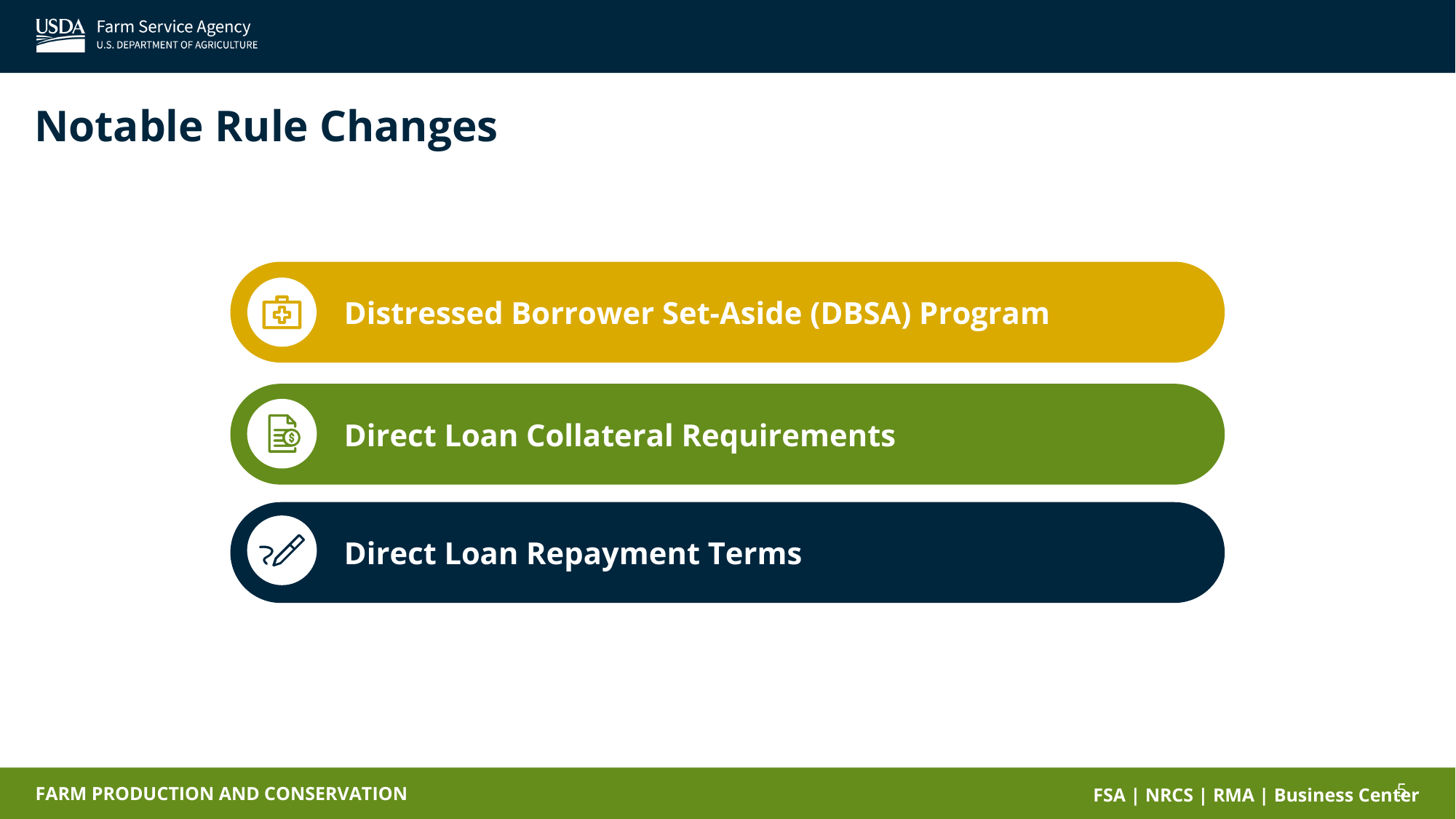

Notable Rule Changes

Distressed Borrower Set-Aside (DBSA) Program

Direct Loan Collateral Requirements

Direct Loan Repayment Terms

5